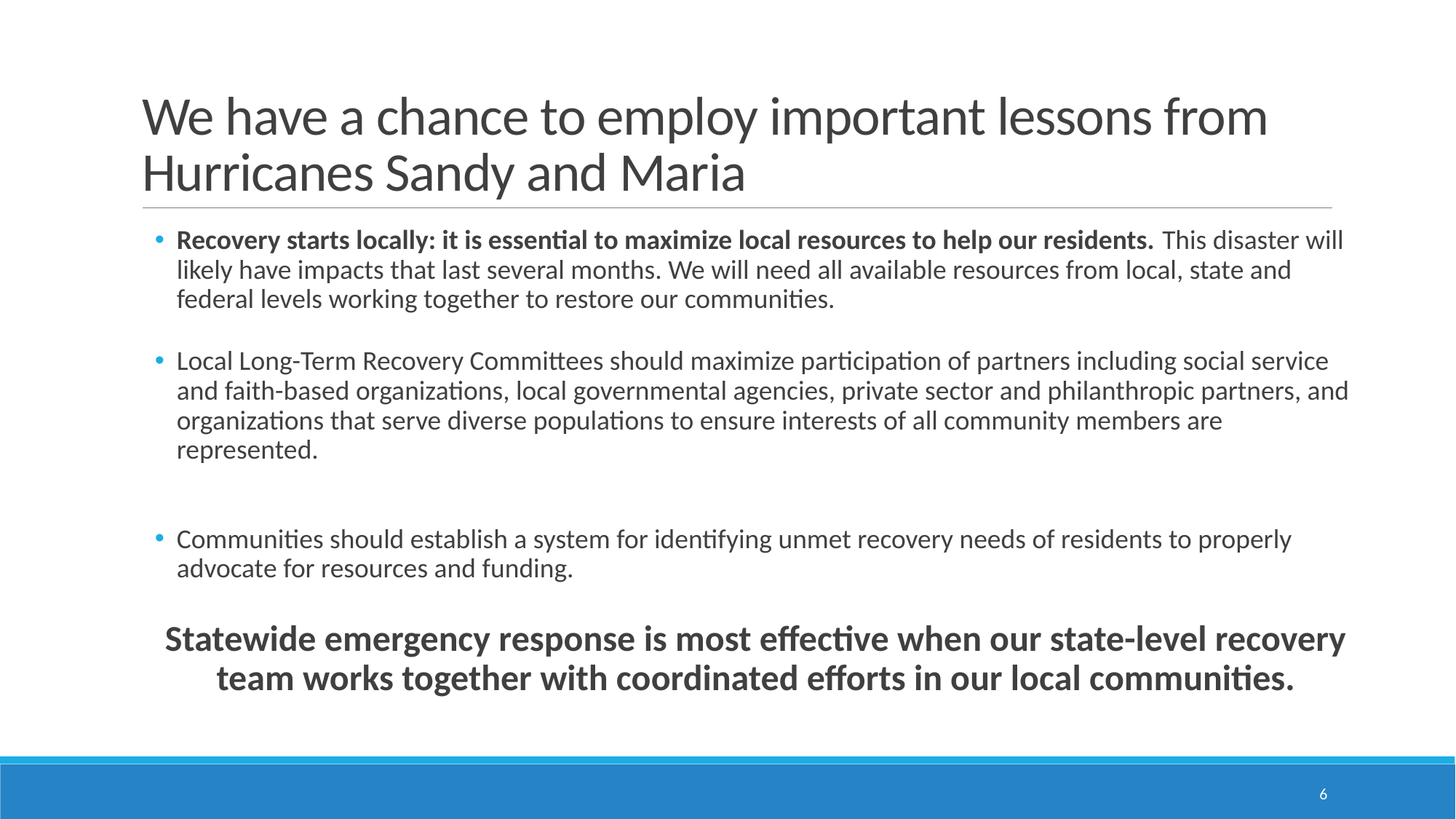

# We have a chance to employ important lessons from Hurricanes Sandy and Maria
Recovery starts locally: it is essential to maximize local resources to help our residents. This disaster will likely have impacts that last several months. We will need all available resources from local, state and federal levels working together to restore our communities.

Local Long-Term Recovery Committees should maximize participation of partners including social service and faith-based organizations, local governmental agencies, private sector and philanthropic partners, and organizations that serve diverse populations to ensure interests of all community members are represented.

Communities should establish a system for identifying unmet recovery needs of residents to properly advocate for resources and funding.

Statewide emergency response is most effective when our state-level recovery team works together with coordinated efforts in our local communities.

6